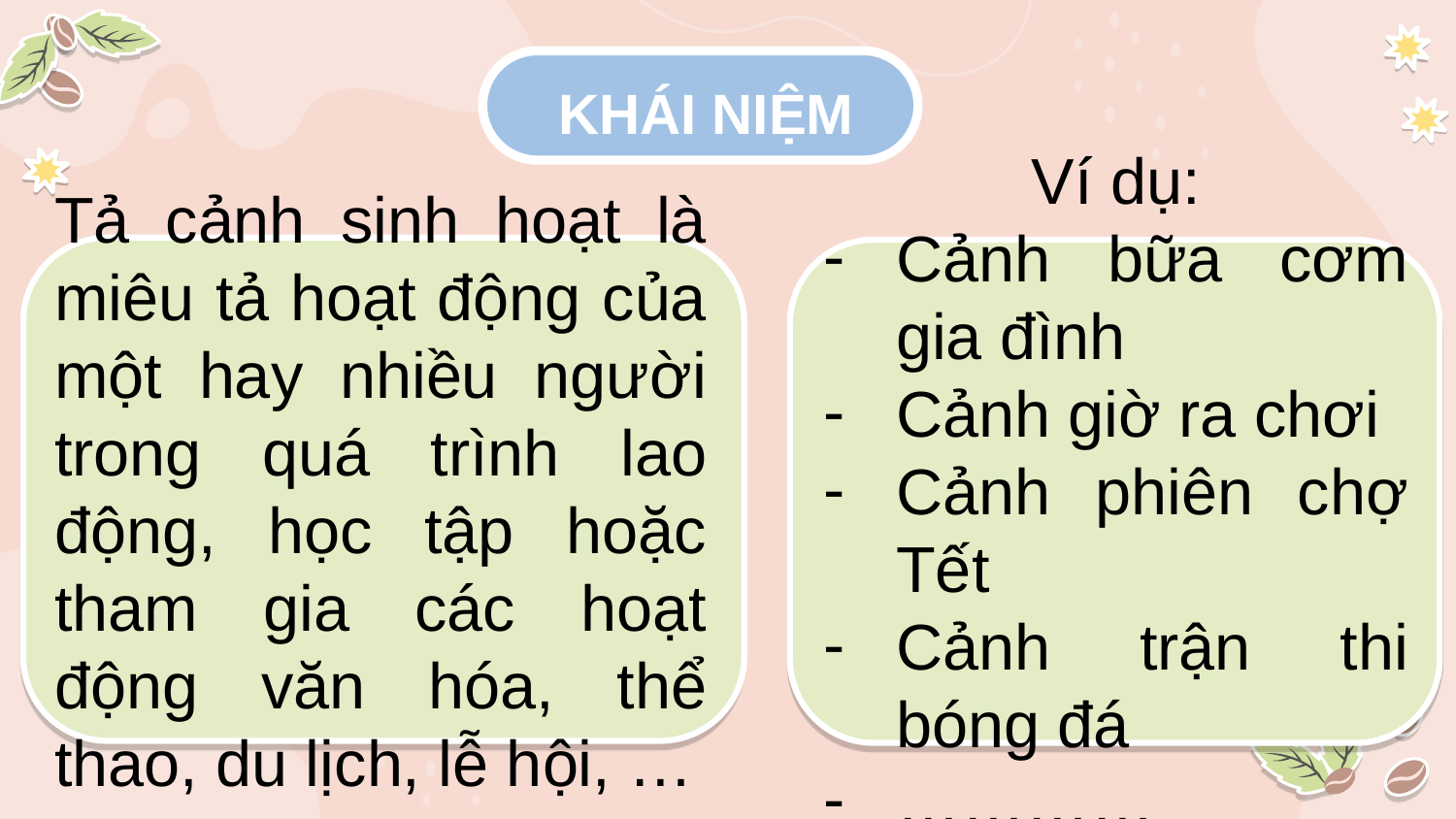

KHÁI NIỆM

Tả cảnh sinh hoạt là miêu tả hoạt động của một hay nhiều người trong quá trình lao động, học tập hoặc tham gia các hoạt động văn hóa, thể thao, du lịch, lễ hội, …
Ví dụ:
Cảnh bữa cơm gia đình
Cảnh giờ ra chơi
Cảnh phiên chợ Tết
Cảnh trận thi bóng đá
…………